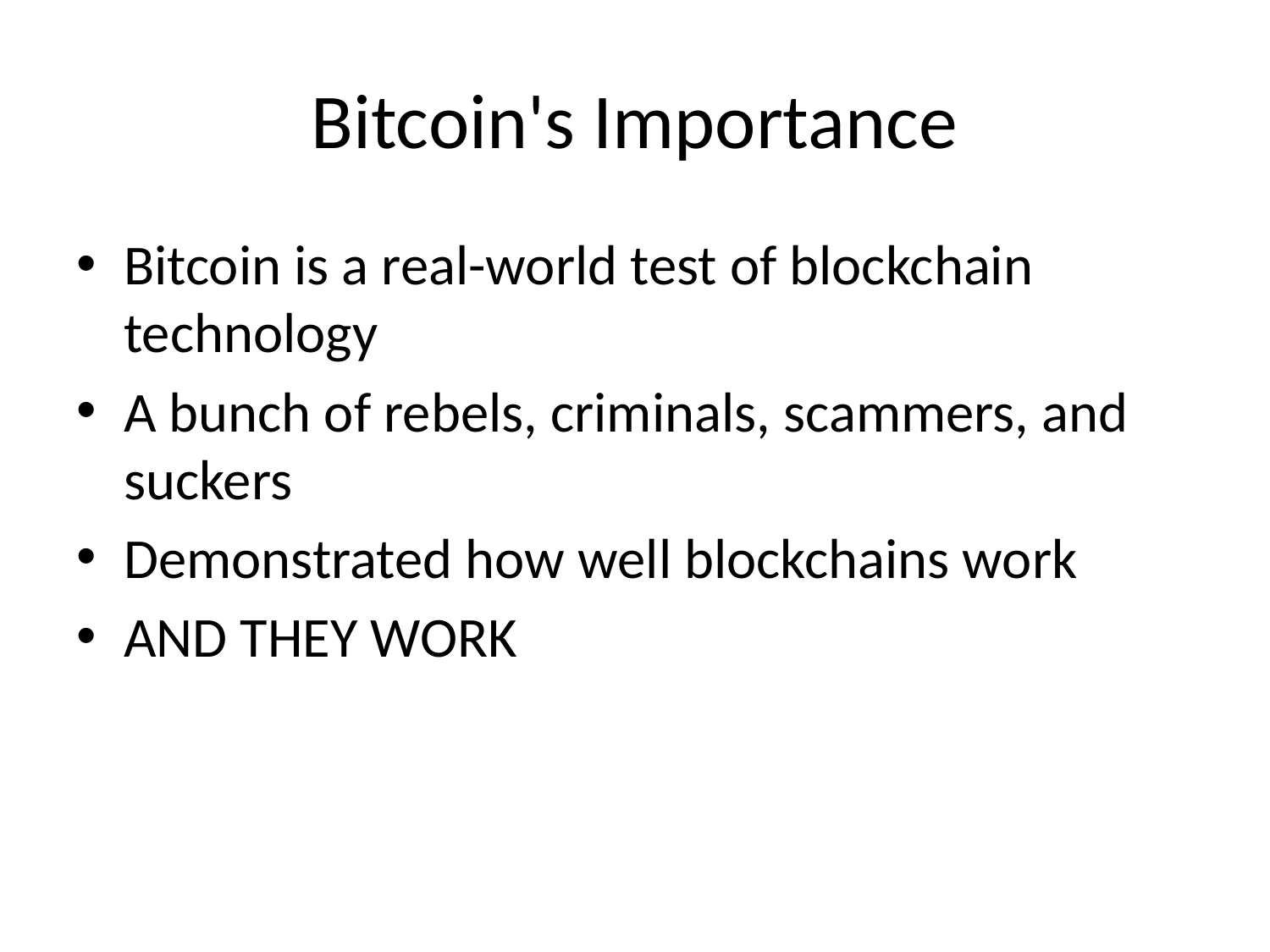

# Bitcoin's Importance
Bitcoin is a real-world test of blockchain technology
A bunch of rebels, criminals, scammers, and suckers
Demonstrated how well blockchains work
AND THEY WORK